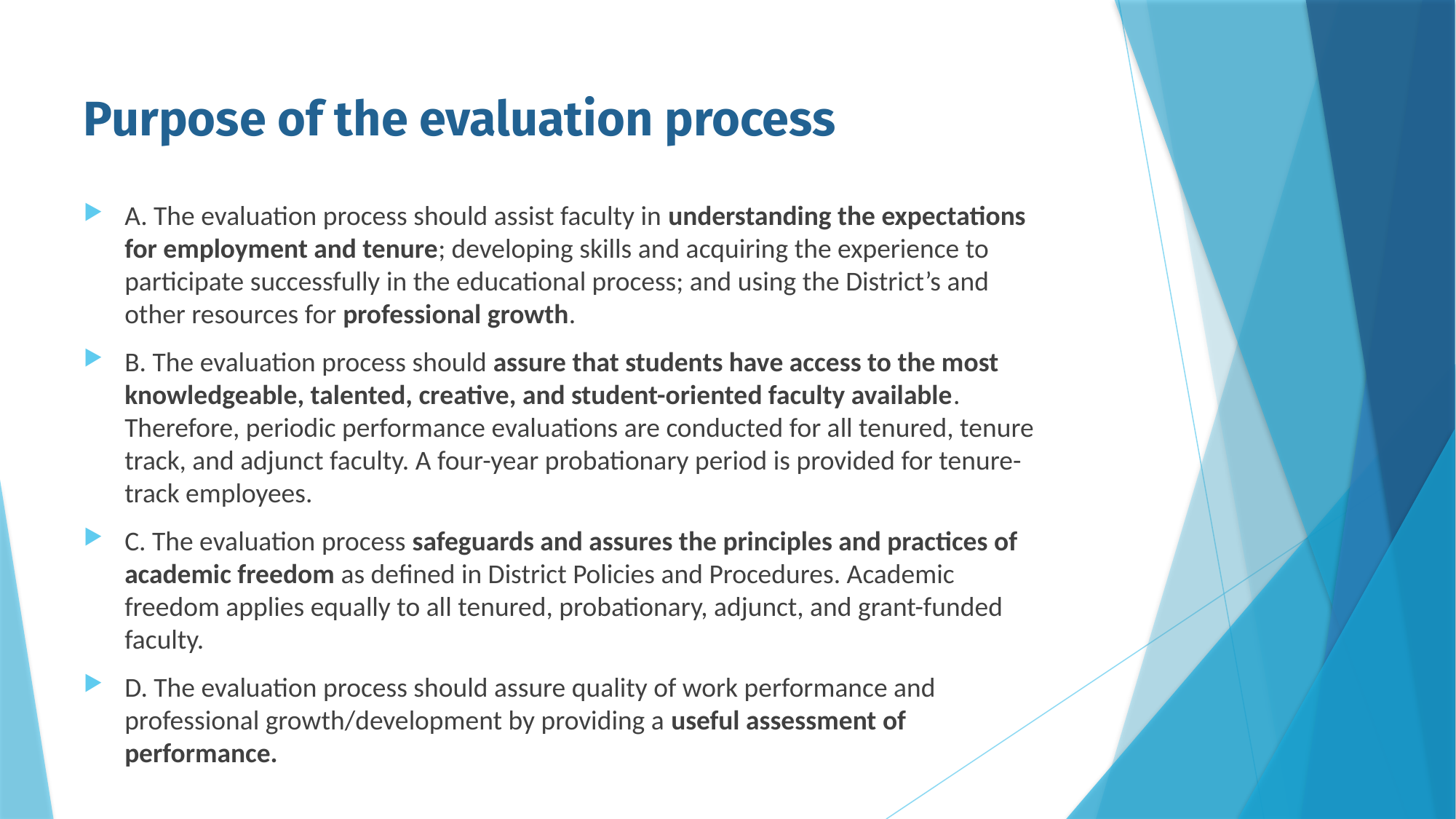

# Purpose of the evaluation process
A. The evaluation process should assist faculty in understanding the expectations for employment and tenure; developing skills and acquiring the experience to participate successfully in the educational process; and using the District’s and other resources for professional growth.
B. The evaluation process should assure that students have access to the most knowledgeable, talented, creative, and student-oriented faculty available. Therefore, periodic performance evaluations are conducted for all tenured, tenure track, and adjunct faculty. A four-year probationary period is provided for tenure-track employees.
C. The evaluation process safeguards and assures the principles and practices of academic freedom as defined in District Policies and Procedures. Academic freedom applies equally to all tenured, probationary, adjunct, and grant-funded faculty.
D. The evaluation process should assure quality of work performance and professional growth/development by providing a useful assessment of performance.